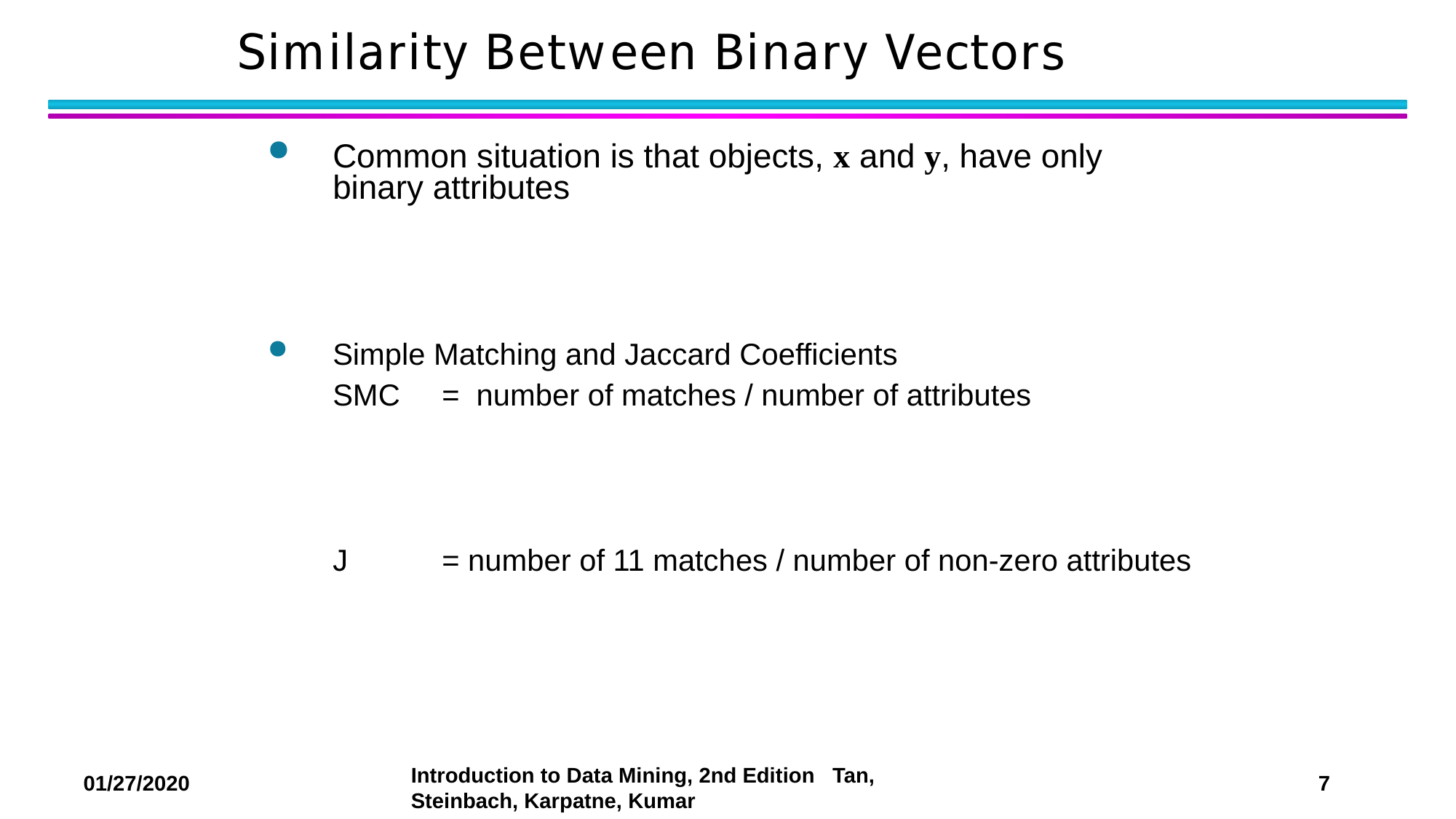

# Similarity Between Binary Vectors
Common situation is that objects, x and y, have only binary attributes

Simple Matching and Jaccard Coefficients
	SMC 	=  number of matches / number of attributes

	J 	= number of 11 matches / number of non-zero attributes